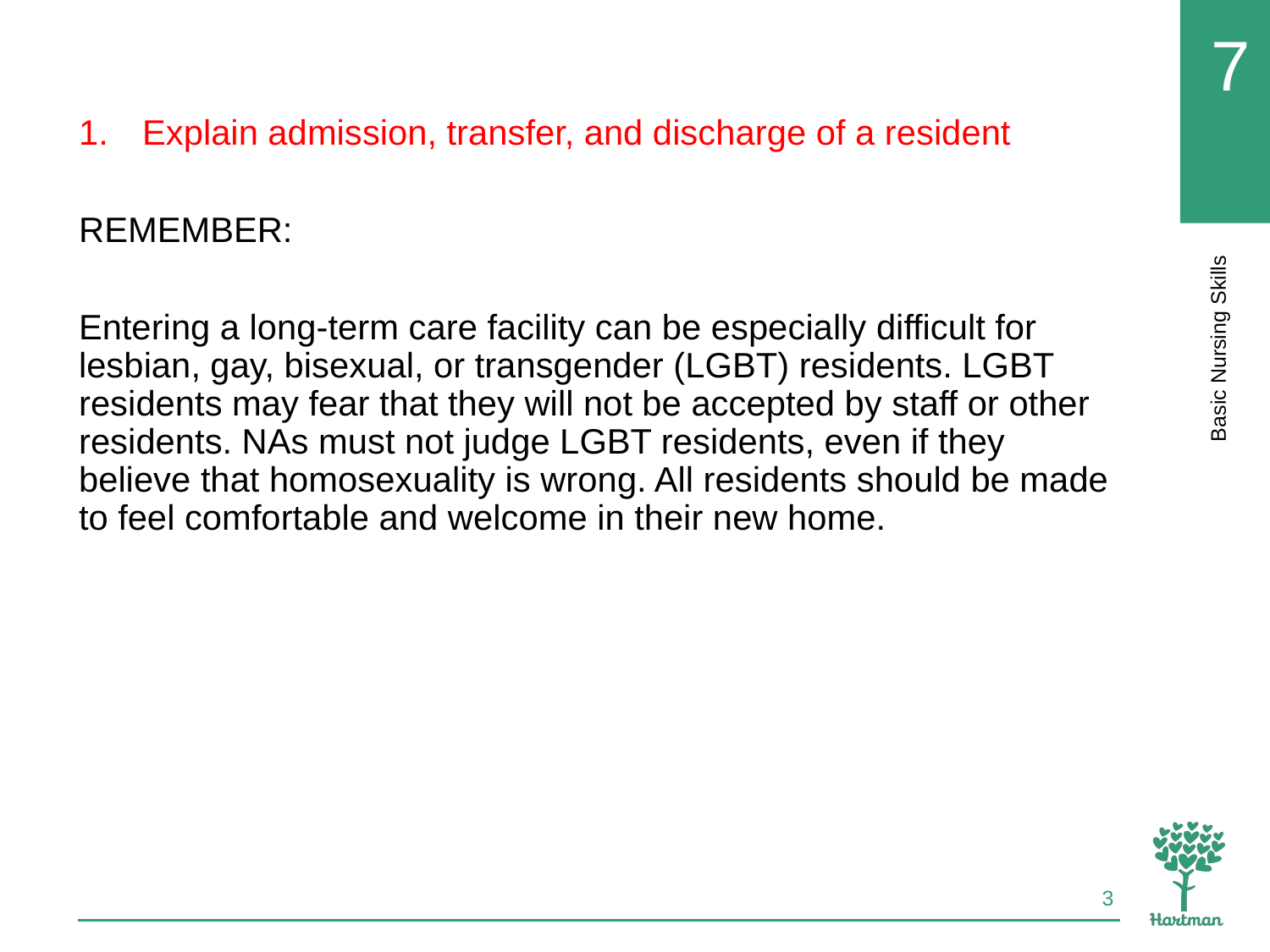

# LO1, content 2
Explain admission, transfer, and discharge of a resident

REMEMBER:

Entering a long-term care facility can be especially difficult for lesbian, gay, bisexual, or transgender (LGBT) residents. LGBT residents may fear that they will not be accepted by staff or other residents. NAs must not judge LGBT residents, even if they believe that homosexuality is wrong. All residents should be made to feel comfortable and welcome in their new home.

3